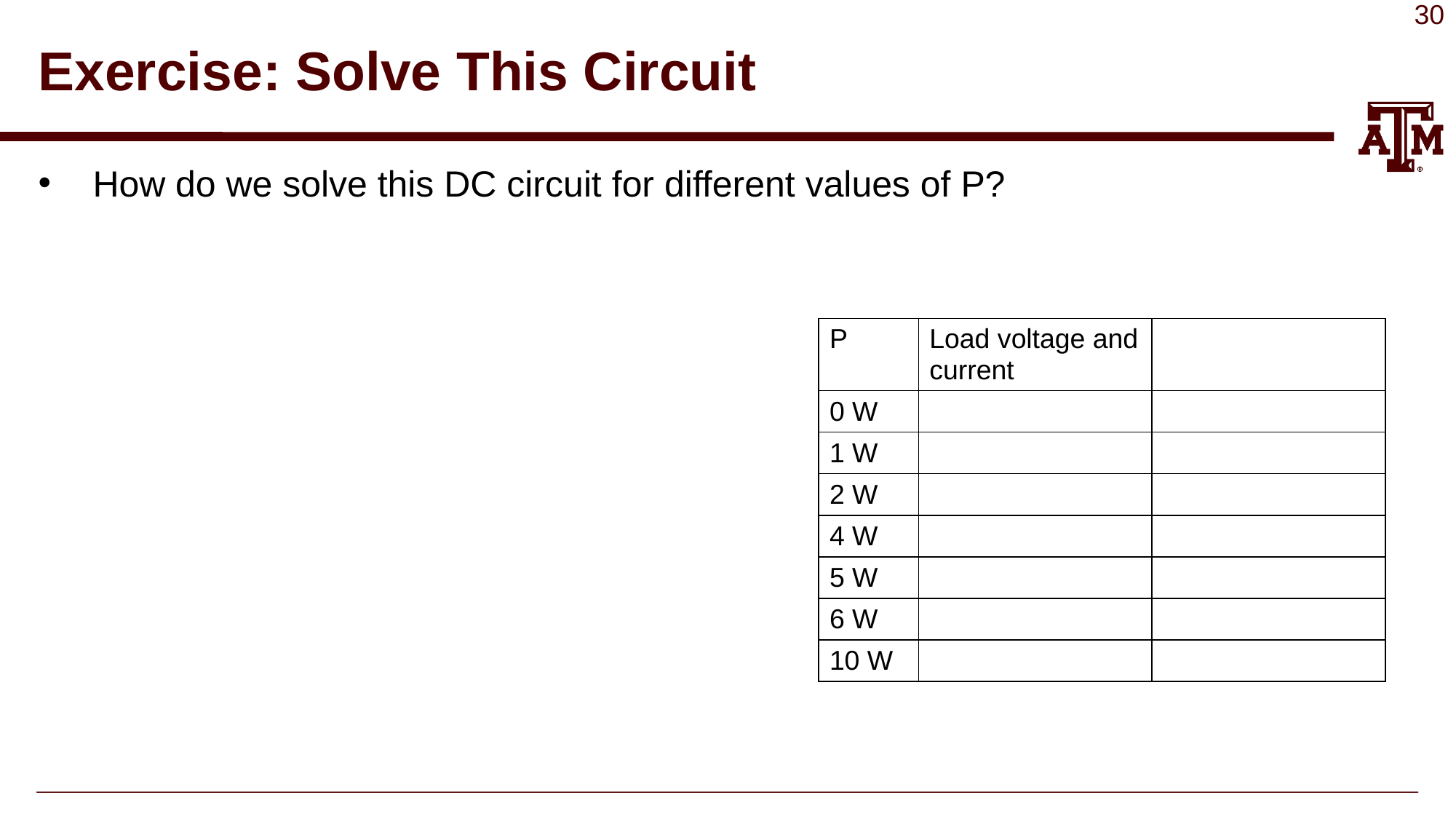

# Exercise: Solve This Circuit
How do we solve this DC circuit for different values of P?
| P | Load voltage and current |  |
| --- | --- | --- |
| 0 W |  |  |
| 1 W |  |  |
| 2 W |  |  |
| 4 W |  |  |
| 5 W |  |  |
| 6 W |  |  |
| 10 W |  |  |